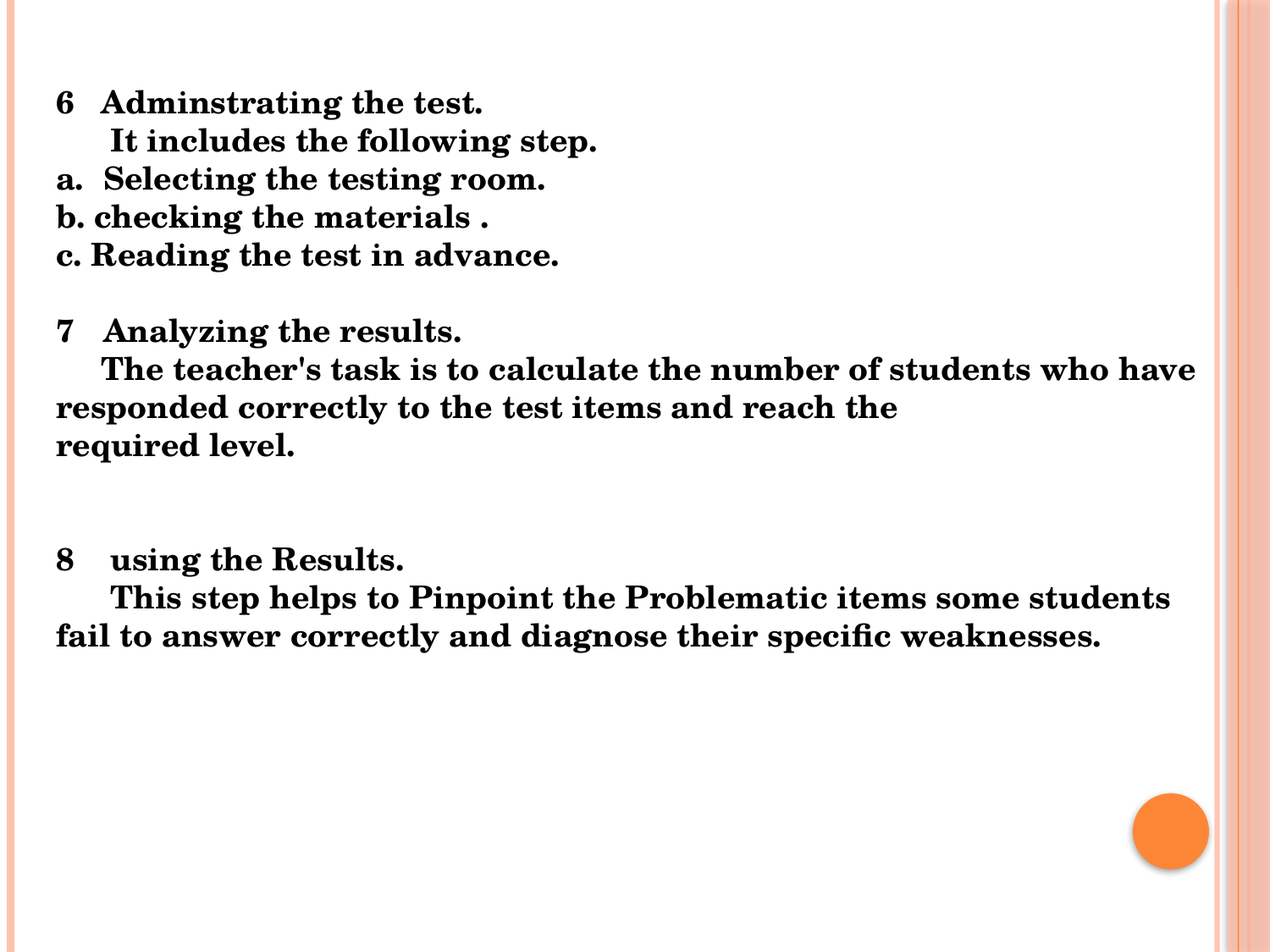

6   Adminstrating the test.
      It includes the following step.
Selecting the testing room.
b. checking the materials .
c. Reading the test in advance.

Analyzing the results.
     The teacher's task is to calculate the number of students who have responded correctly to the test items and reach the
required level.

8    using the Results.
      This step helps to Pinpoint the Problematic items some students fail to answer correctly and diagnose their specific weaknesses.